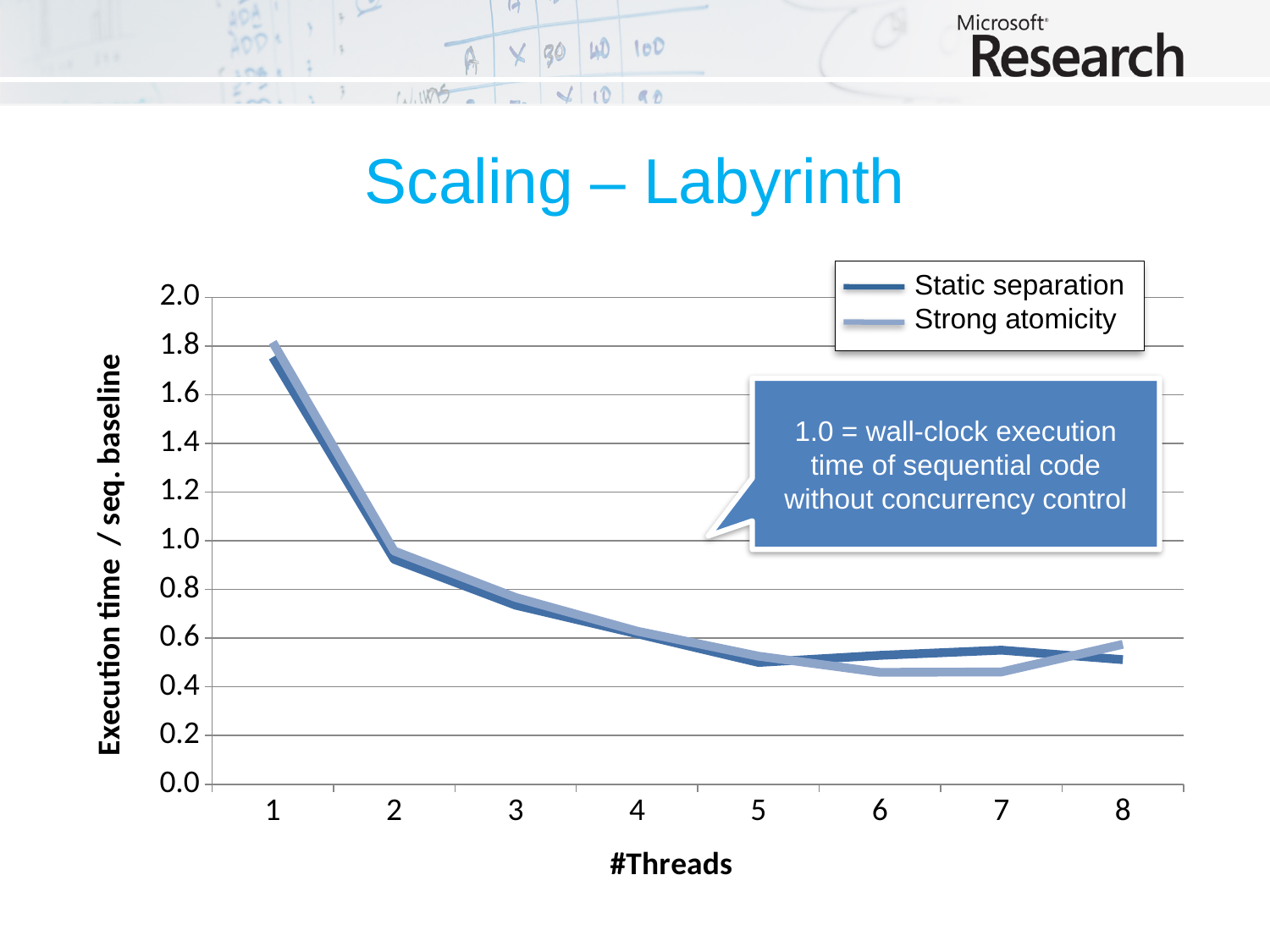

# Scaling – Labyrinth

Static separation
Strong atomicity

### Chart

| Category | Static-sep | Strong |
|---|---|---|
| 1 | 1.7539255676621914 | 1.8156703673825039 |
| 2 | 0.9240339725650835 | 0.9582016771912778 |
| 3 | 0.735355786045096 | 0.7669356061573316 |
| 4 | 0.618074713540511 | 0.628791310710388 |
| 5 | 0.5000212793525026 | 0.5259890248981036 |
| 6 | 0.5292587944411395 | 0.4594798569649214 |
| 7 | 0.5506500605752237 | 0.4611188399821069 |
| 8 | 0.5116328703261478 | 0.5745683680375926 |
1.0 = wall-clock execution time of sequential code without concurrency control